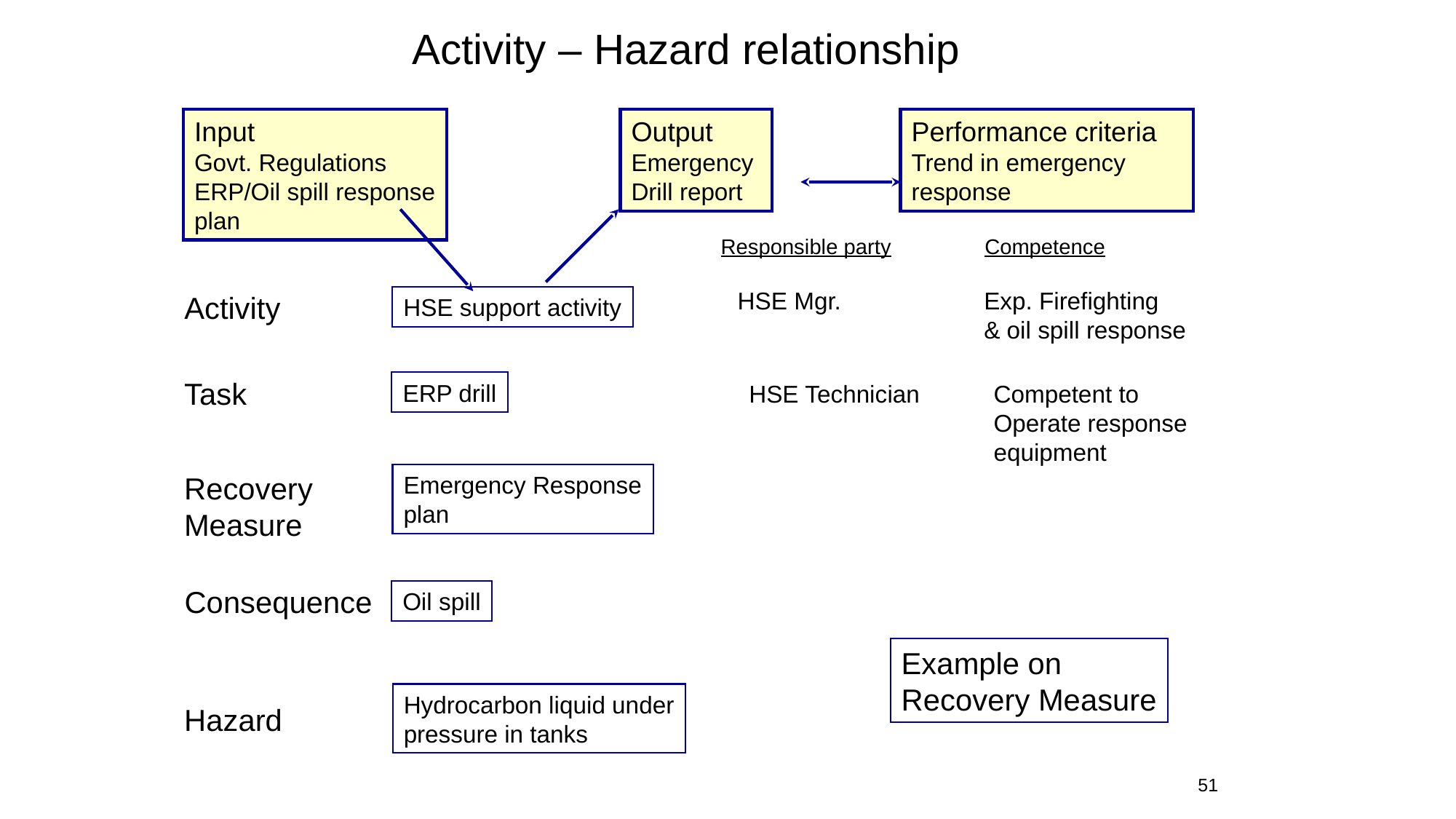

Activity – Hazard relationship
Output
Emergency
Drill report
Performance criteria
Trend in emergency response
Input
Govt. Regulations
ERP/Oil spill response
plan

Responsible party
Competence
HSE Mgr.
Exp. Firefighting
& oil spill response
Activity
HSE support activity
Task
ERP drill
HSE Technician
Competent to
Operate response
equipment
Recovery
Measure
Emergency Response
plan
Consequence
Oil spill
Example on
Recovery Measure
Hydrocarbon liquid under
pressure in tanks
Hazard
51